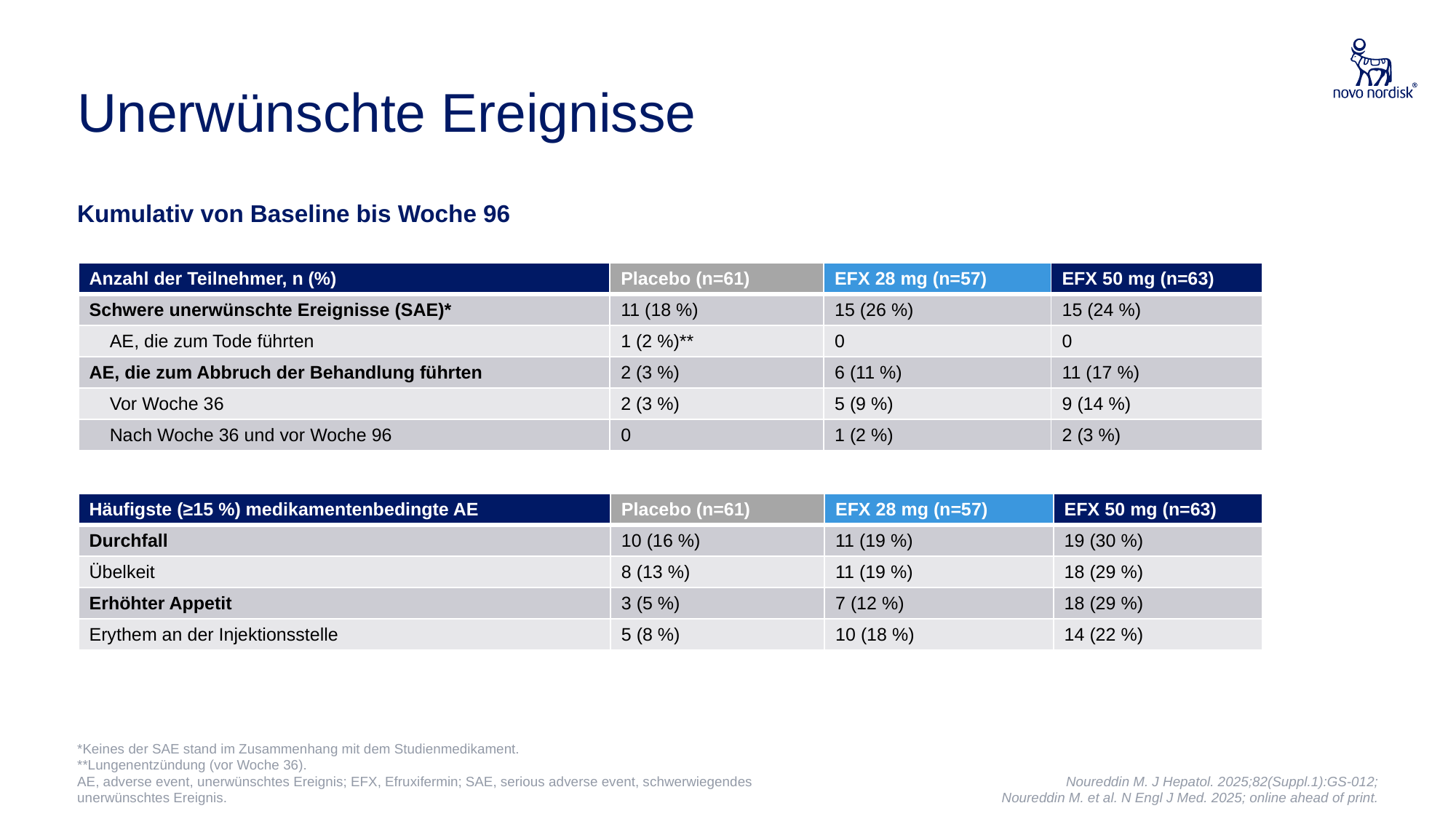

# Unerwünschte Ereignisse
Kumulativ von Baseline bis Woche 96
| Anzahl der Teilnehmer, n (%) | Placebo (n=61) | EFX 28 mg (n=57) | EFX 50 mg (n=63) |
| --- | --- | --- | --- |
| Schwere unerwünschte Ereignisse (SAE)\* | 11 (18 %) | 15 (26 %) | 15 (24 %) |
| AE, die zum Tode führten | 1 (2 %)\*\* | 0 | 0 |
| AE, die zum Abbruch der Behandlung führten | 2 (3 %) | 6 (11 %) | 11 (17 %) |
| Vor Woche 36 | 2 (3 %) | 5 (9 %) | 9 (14 %) |
| Nach Woche 36 und vor Woche 96 | 0 | 1 (2 %) | 2 (3 %) |
| Häufigste (≥15 %) medikamentenbedingte AE | Placebo (n=61) | EFX 28 mg (n=57) | EFX 50 mg (n=63) |
| --- | --- | --- | --- |
| Durchfall | 10 (16 %) | 11 (19 %) | 19 (30 %) |
| Übelkeit | 8 (13 %) | 11 (19 %) | 18 (29 %) |
| Erhöhter Appetit | 3 (5 %) | 7 (12 %) | 18 (29 %) |
| Erythem an der Injektionsstelle | 5 (8 %) | 10 (18 %) | 14 (22 %) |
*Keines der SAE stand im Zusammenhang mit dem Studienmedikament.
**Lungenentzündung (vor Woche 36).
AE, adverse event, unerwünschtes Ereignis; EFX, Efruxifermin; SAE, serious adverse event, schwerwiegendes unerwünschtes Ereignis.
Noureddin M. J Hepatol. 2025;82(Suppl.1):GS-012;
Noureddin M. et al. N Engl J Med. 2025; online ahead of print.